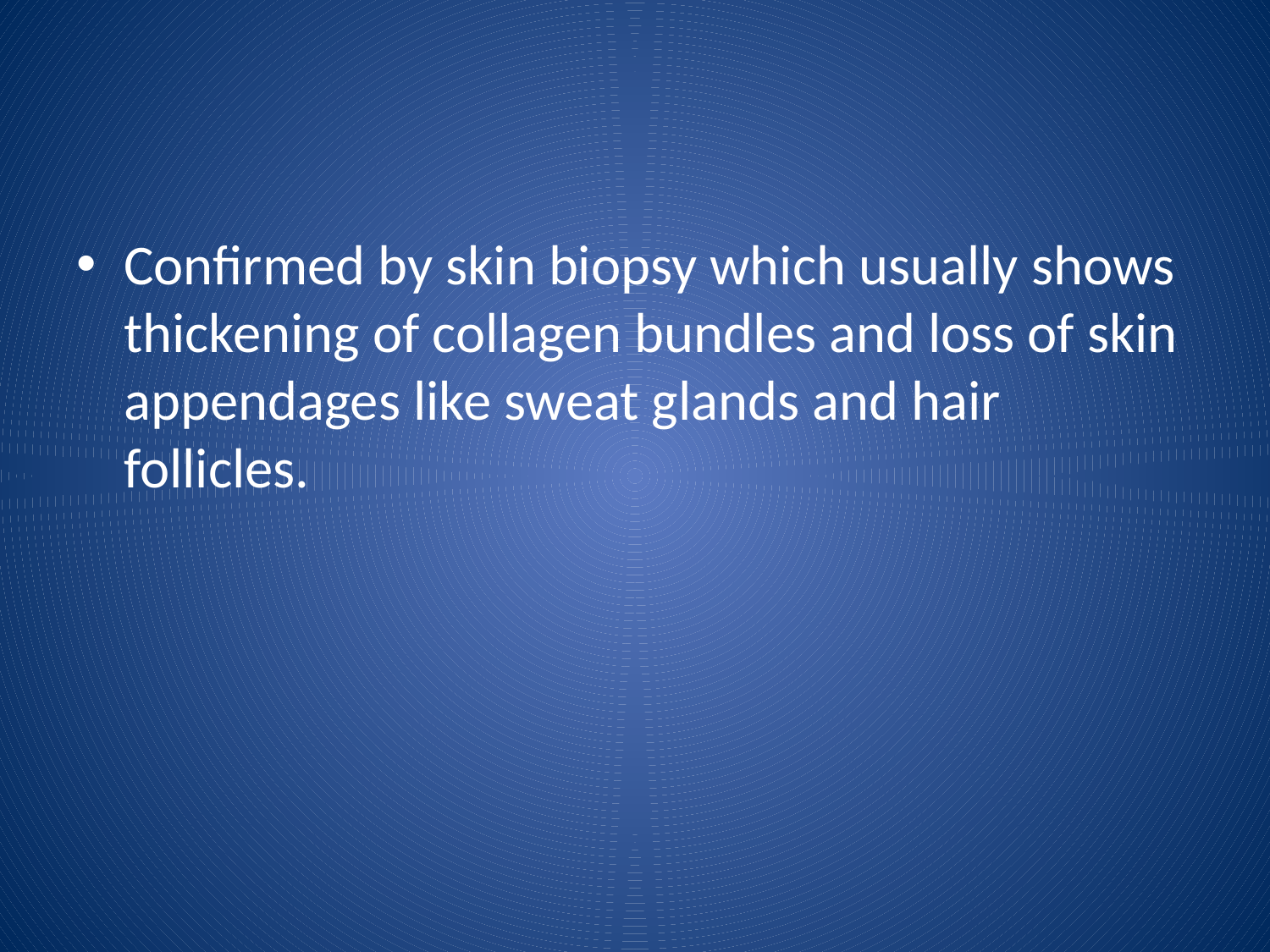

#
Confirmed by skin biopsy which usually shows thickening of collagen bundles and loss of skin appendages like sweat glands and hair follicles.